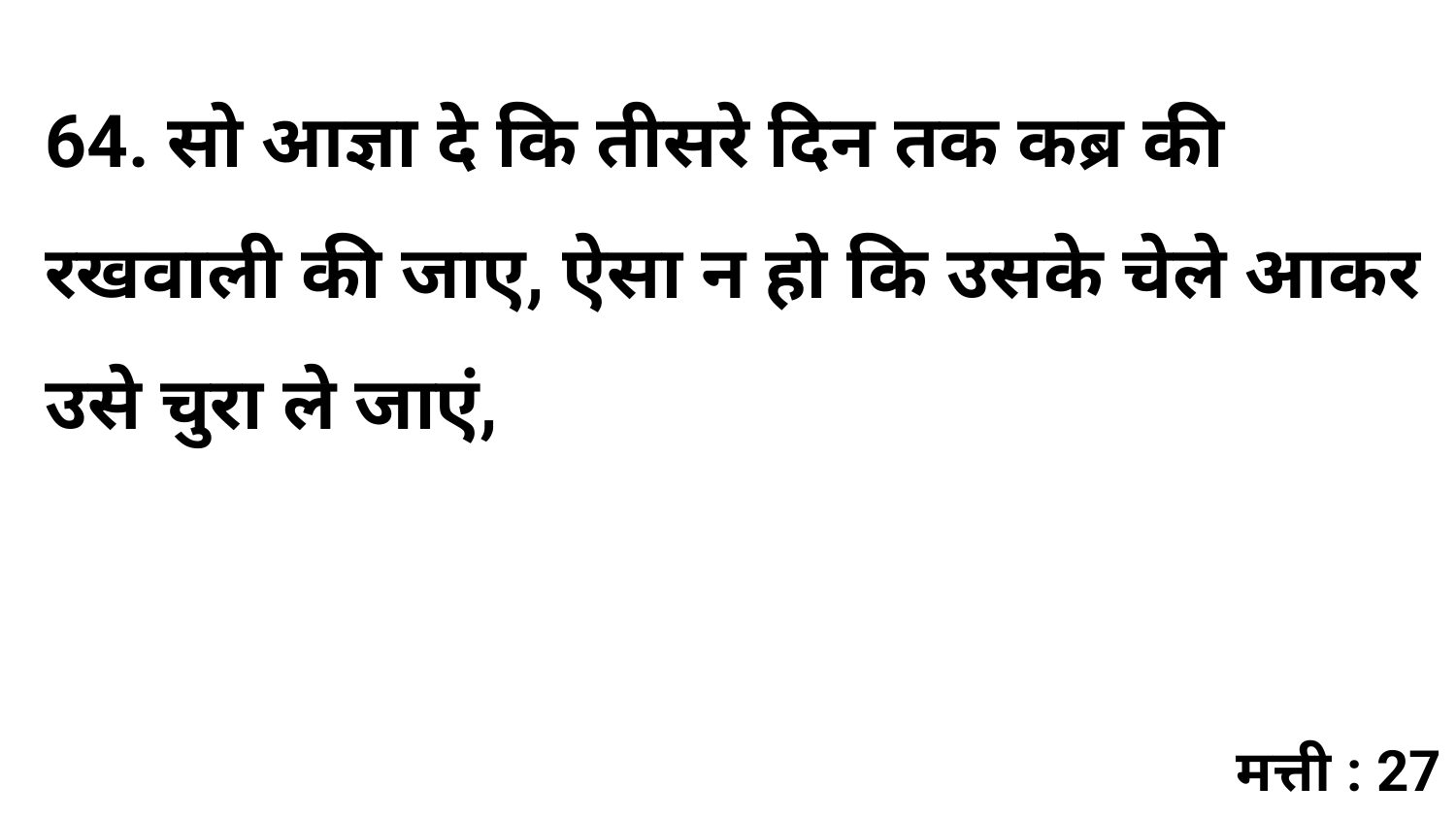

64. सो आज्ञा दे कि तीसरे दिन तक कब्र की रखवाली की जाए, ऐसा न हो कि उसके चेले आकर उसे चुरा ले जाएं,
मत्ती : 27